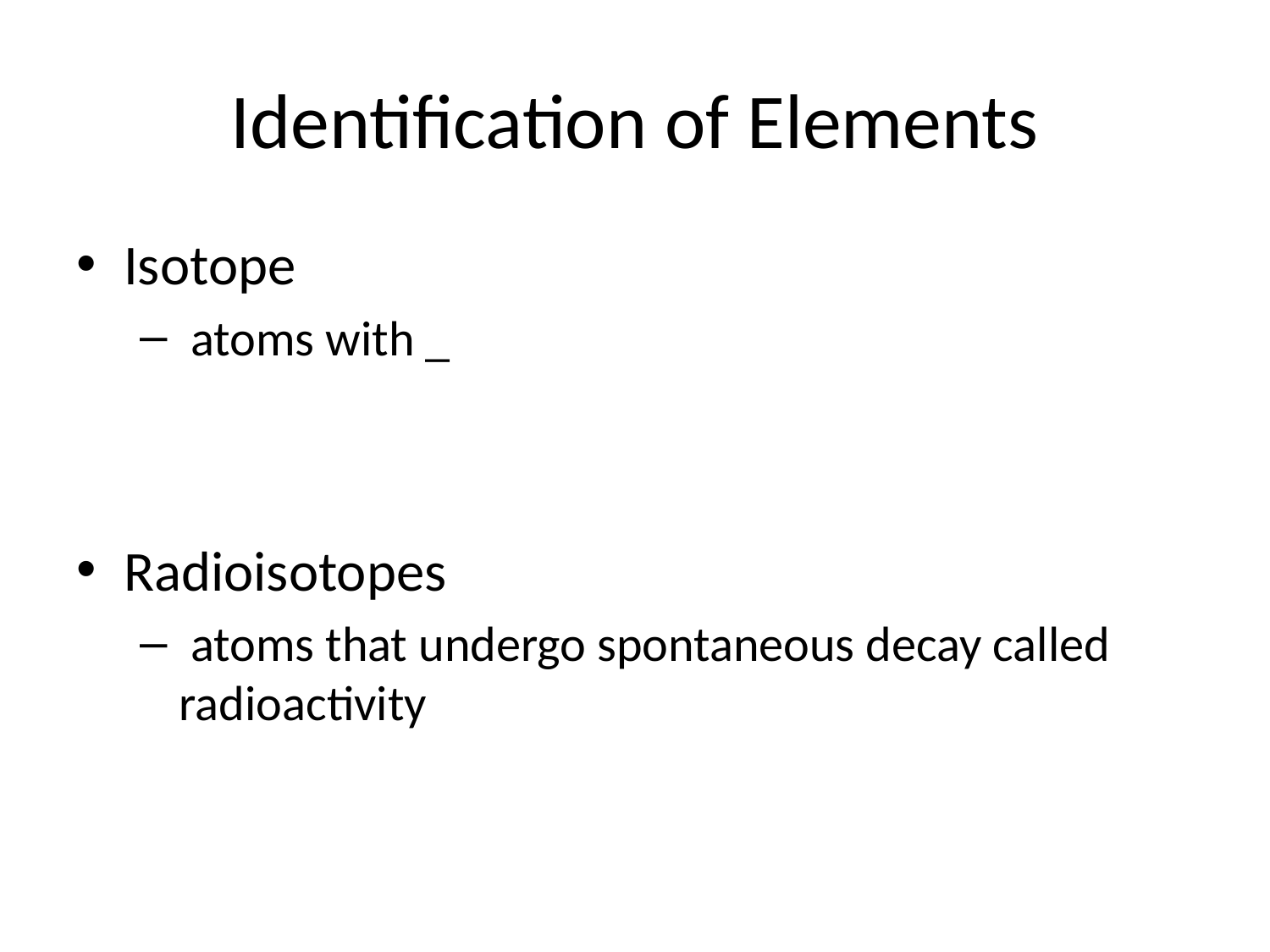

# Identification of Elements
Isotope
 atoms with _

Radioisotopes
 atoms that undergo spontaneous decay called radioactivity